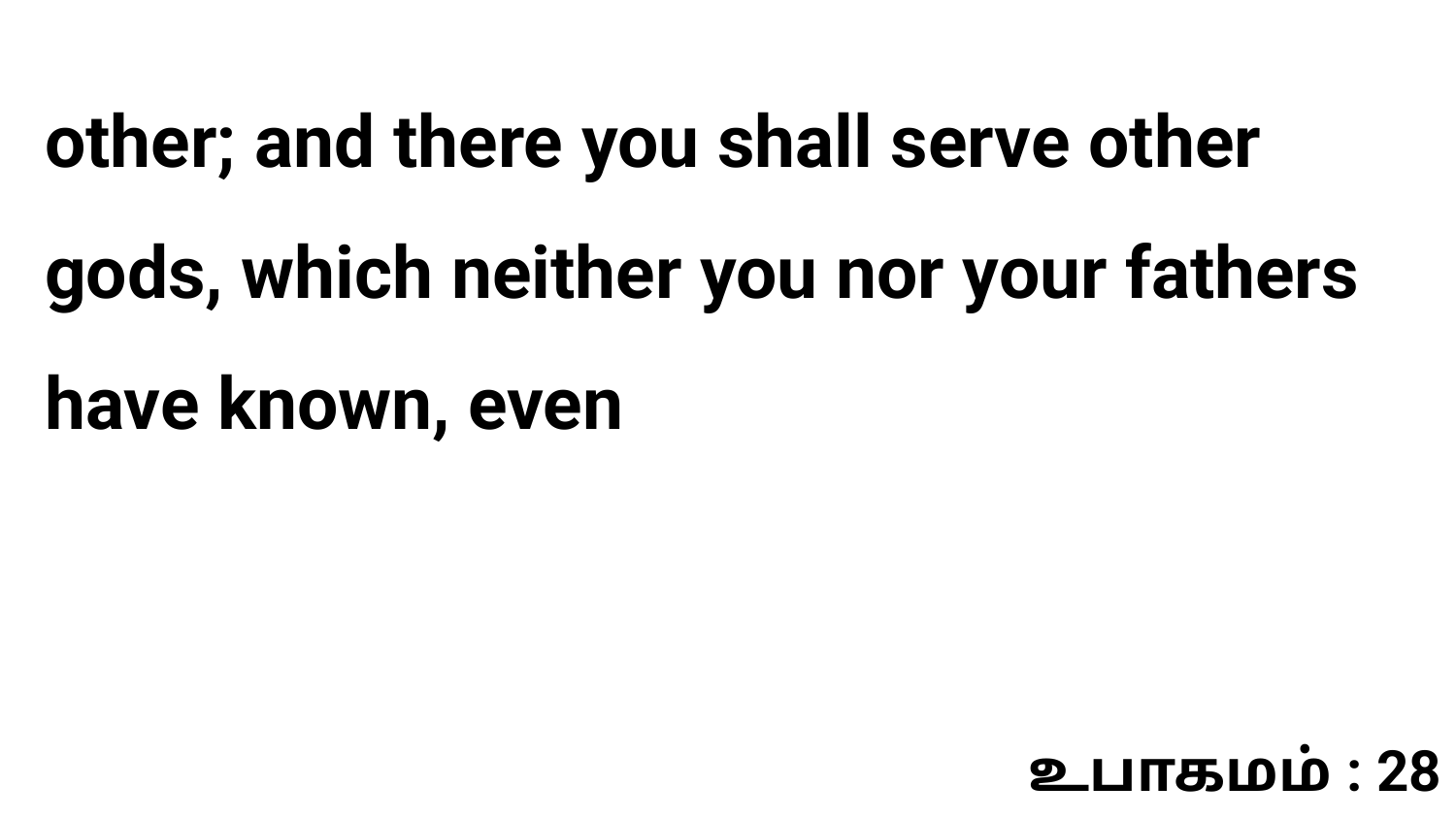

other; and there you shall serve other gods, which neither you nor your fathers have known, even
உபாகமம் : 28